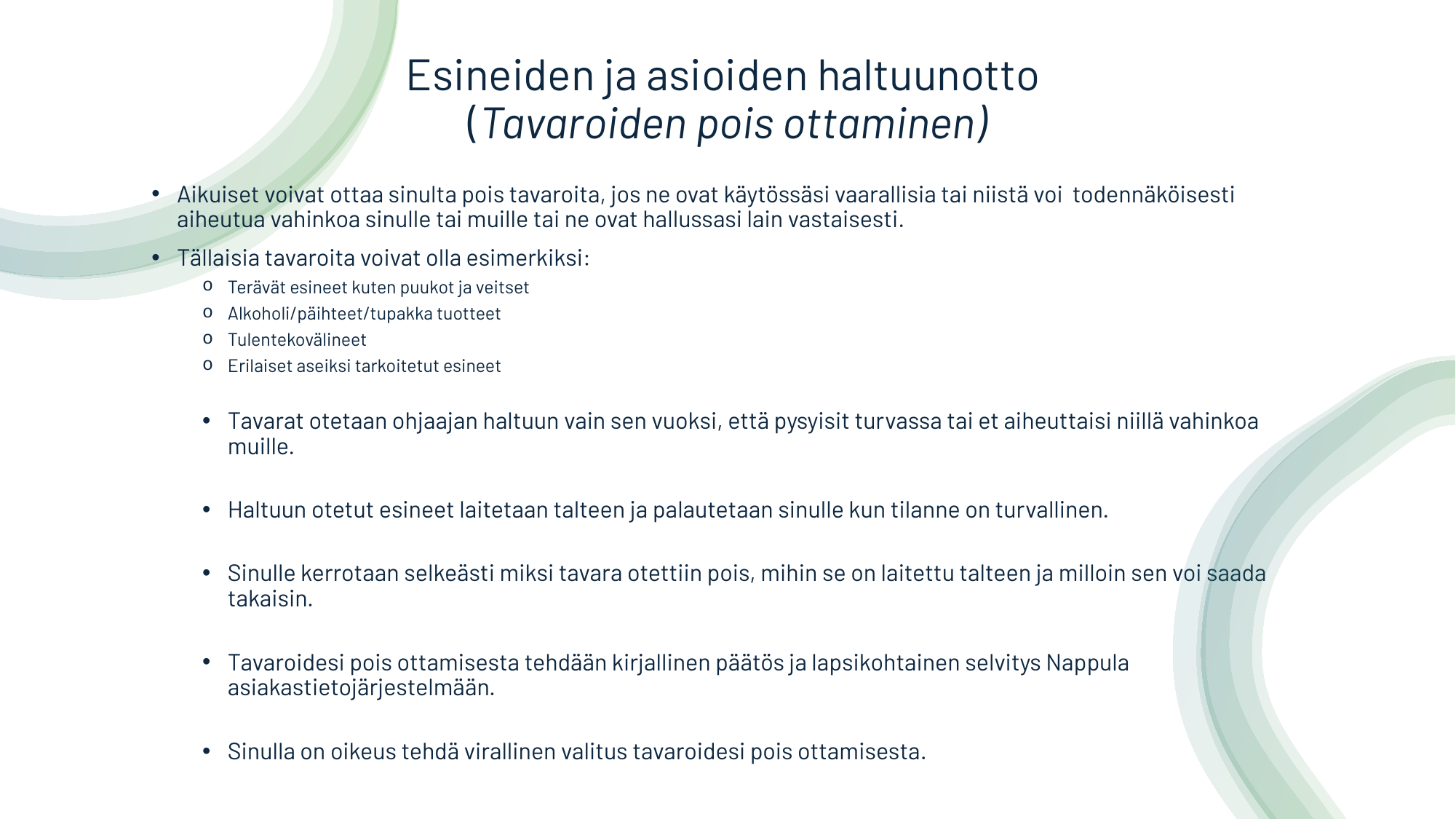

# Esineiden ja asioiden haltuunotto (Tavaroiden pois ottaminen)
Aikuiset voivat ottaa sinulta pois tavaroita, jos ne ovat käytössäsi vaarallisia tai niistä voi  todennäköisesti aiheutua vahinkoa sinulle tai muille tai ne ovat hallussasi lain vastaisesti.
Tällaisia tavaroita voivat olla esimerkiksi:
Terävät esineet kuten puukot ja veitset
Alkoholi/päihteet/tupakka tuotteet
Tulentekovälineet
Erilaiset aseiksi tarkoitetut esineet

Tavarat otetaan ohjaajan haltuun vain sen vuoksi, että pysyisit turvassa tai et aiheuttaisi niillä vahinkoa muille.

Haltuun otetut esineet laitetaan talteen ja palautetaan sinulle kun tilanne on turvallinen.

Sinulle kerrotaan selkeästi miksi tavara otettiin pois, mihin se on laitettu talteen ja milloin sen voi saada takaisin.

Tavaroidesi pois ottamisesta tehdään kirjallinen päätös ja lapsikohtainen selvitys Nappula asiakastietojärjestelmään.

Sinulla on oikeus tehdä virallinen valitus tavaroidesi pois ottamisesta.